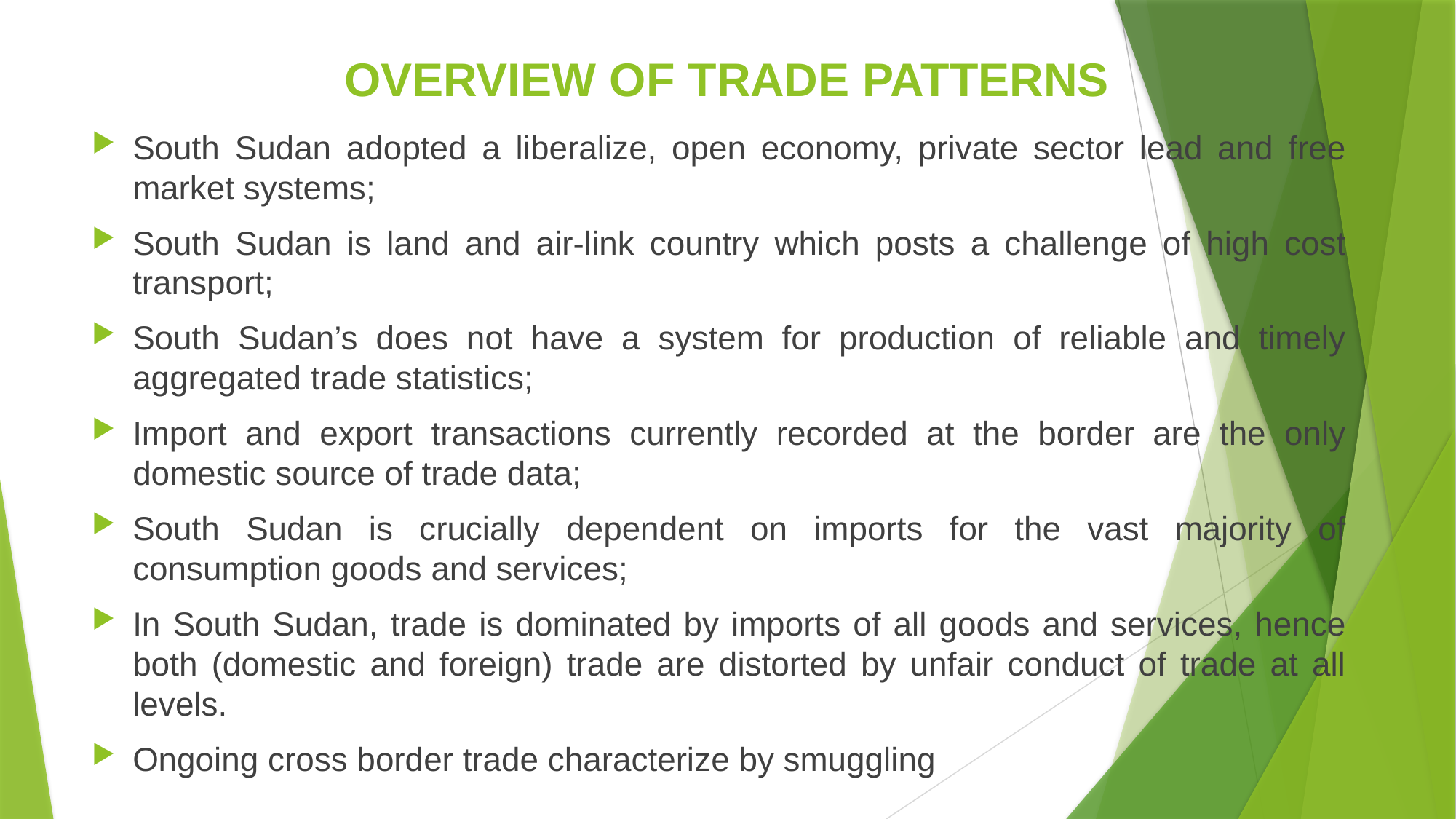

# OVERVIEW OF TRADE PATTERNS
South Sudan adopted a liberalize, open economy, private sector lead and free market systems;
South Sudan is land and air-link country which posts a challenge of high cost transport;
South Sudan’s does not have a system for production of reliable and timely aggregated trade statistics;
Import and export transactions currently recorded at the border are the only domestic source of trade data;
South Sudan is crucially dependent on imports for the vast majority of consumption goods and services;
In South Sudan, trade is dominated by imports of all goods and services, hence both (domestic and foreign) trade are distorted by unfair conduct of trade at all levels.
Ongoing cross border trade characterize by smuggling